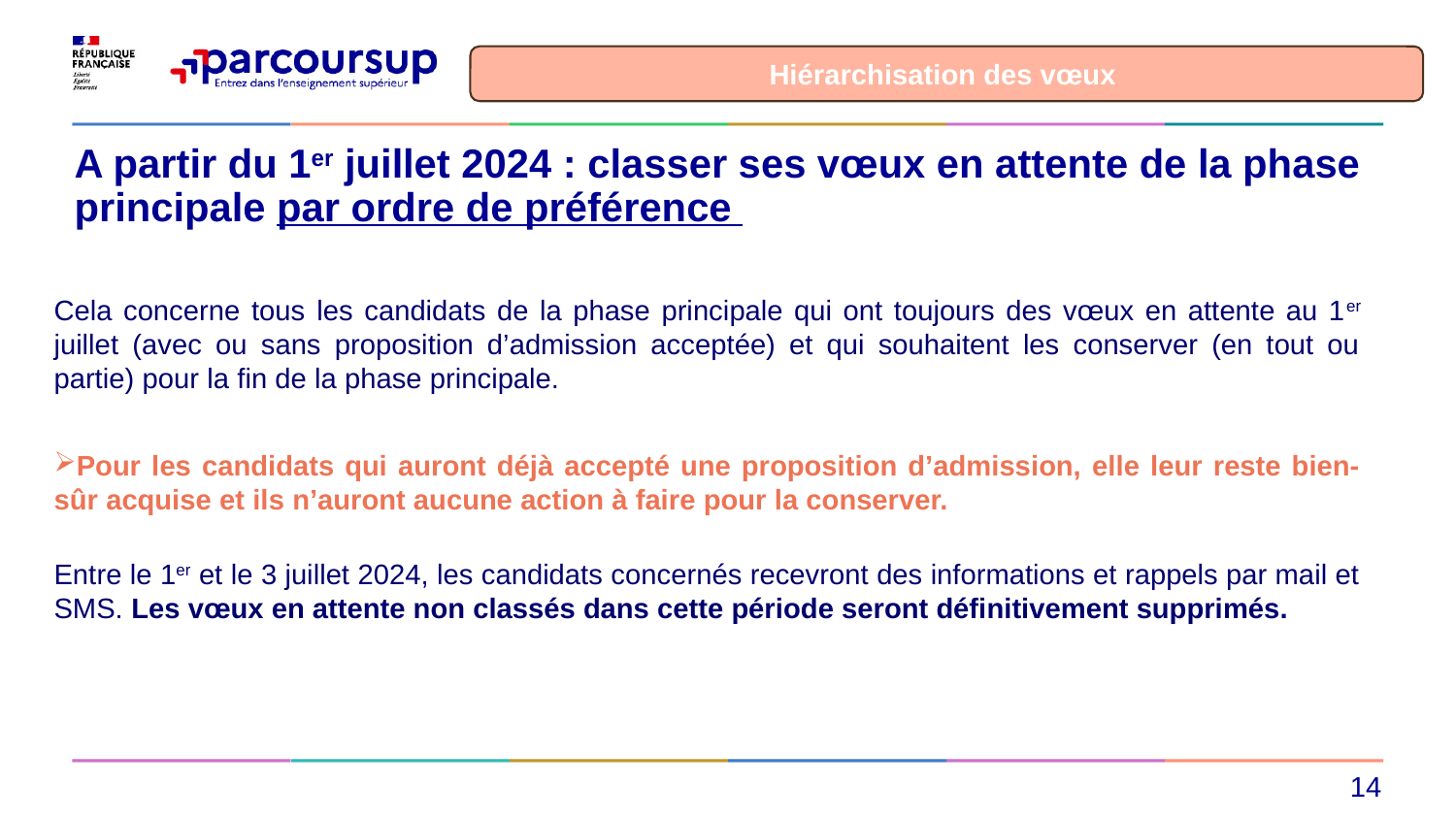

Hiérarchisation des vœux
# A partir du 1er juillet 2024 : classer ses vœux en attente de la phase principale par ordre de préférence

Cela concerne tous les candidats de la phase principale qui ont toujours des vœux en attente au 1er juillet (avec ou sans proposition d’admission acceptée) et qui souhaitent les conserver (en tout ou partie) pour la fin de la phase principale.

Pour les candidats qui auront déjà accepté une proposition d’admission, elle leur reste bien-sûr acquise et ils n’auront aucune action à faire pour la conserver.

Entre le 1er et le 3 juillet 2024, les candidats concernés recevront des informations et rappels par mail et SMS. Les vœux en attente non classés dans cette période seront définitivement supprimés.

14